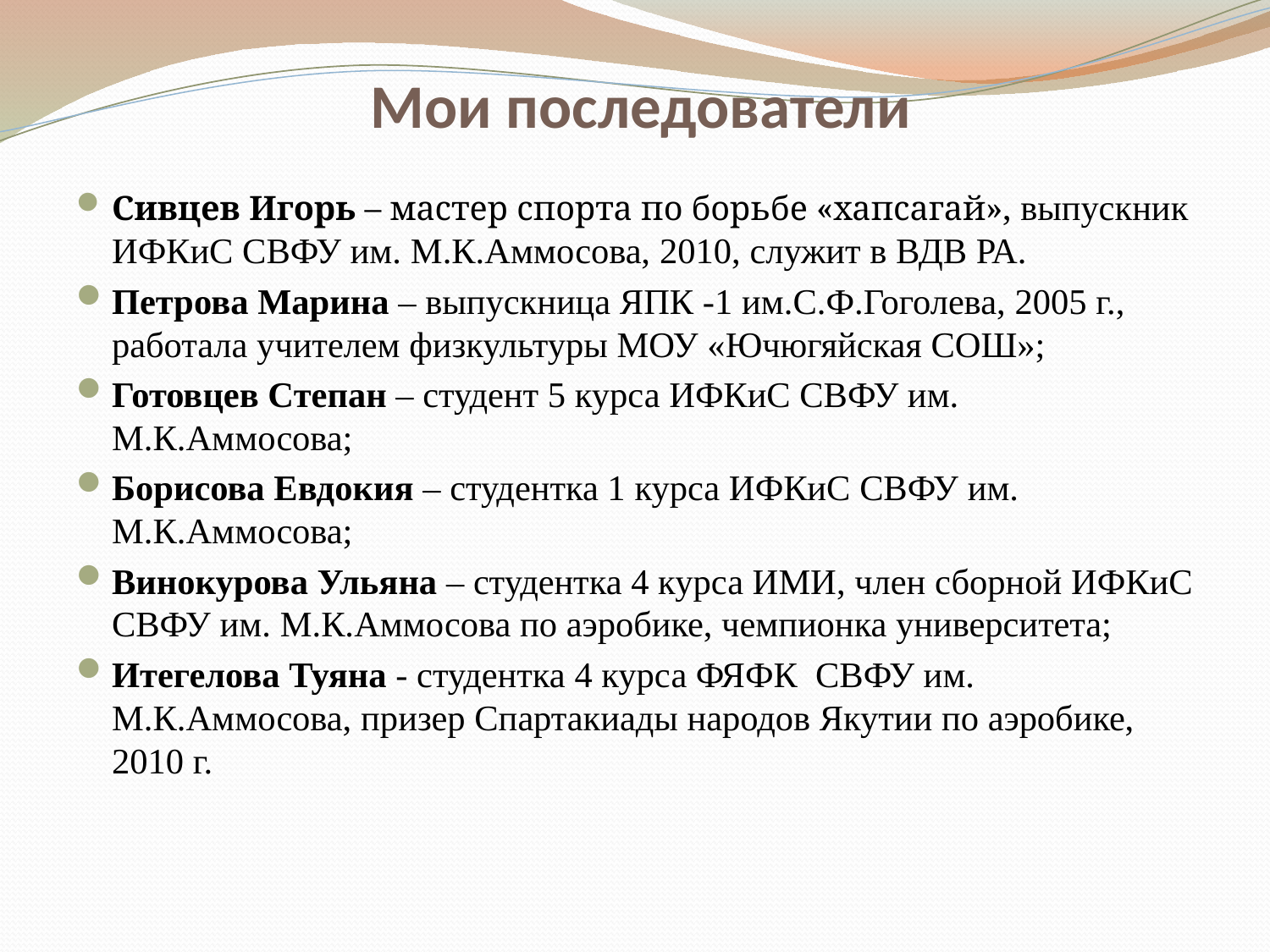

# Мои последователи
Сивцев Игорь – мастер спорта по борьбе «хапсагай», выпускник ИФКиС СВФУ им. М.К.Аммосова, 2010, служит в ВДВ РА.
Петрова Марина – выпускница ЯПК -1 им.С.Ф.Гоголева, 2005 г., работала учителем физкультуры МОУ «Ючюгяйская СОШ»;
Готовцев Степан – студент 5 курса ИФКиС СВФУ им. М.К.Аммосова;
Борисова Евдокия – студентка 1 курса ИФКиС СВФУ им. М.К.Аммосова;
Винокурова Ульяна – студентка 4 курса ИМИ, член сборной ИФКиС СВФУ им. М.К.Аммосова по аэробике, чемпионка университета;
Итегелова Туяна - студентка 4 курса ФЯФК  СВФУ им. М.К.Аммосова, призер Спартакиады народов Якутии по аэробике, 2010 г.